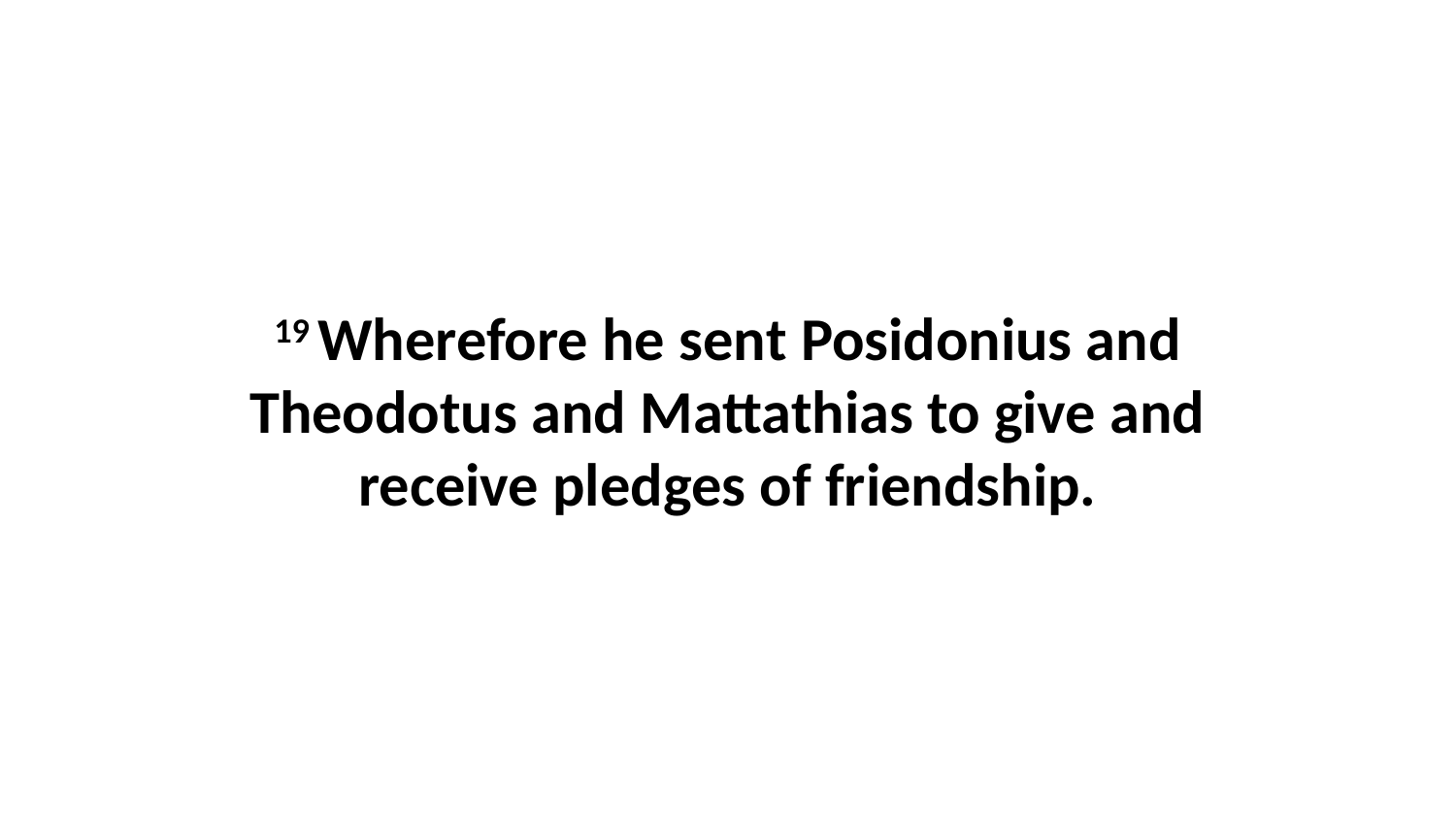

19 Wherefore he sent Posidonius and Theodotus and Mattathias to give and receive pledges of friendship.